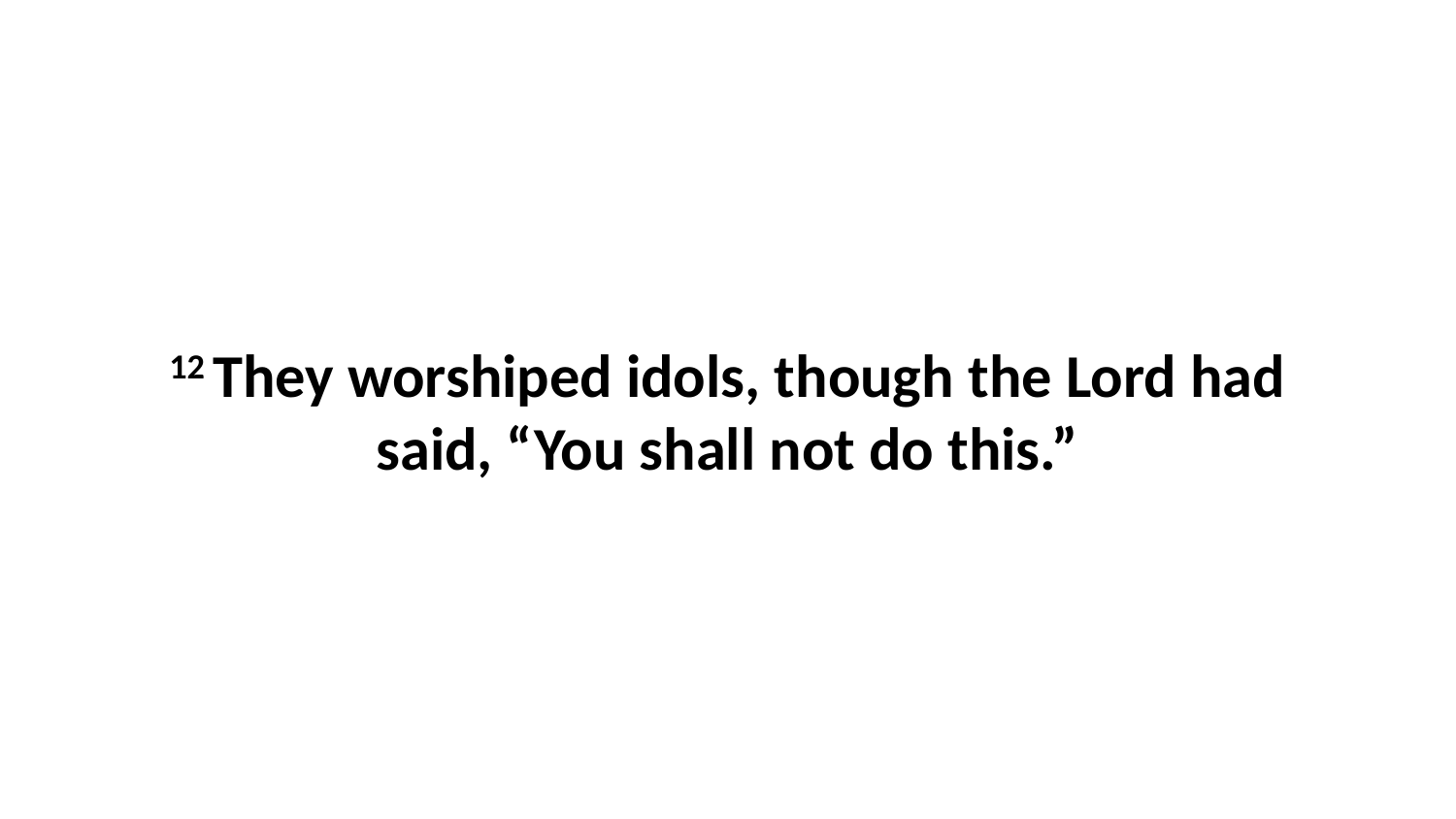

12 They worshiped idols, though the Lord had said, “You shall not do this.”